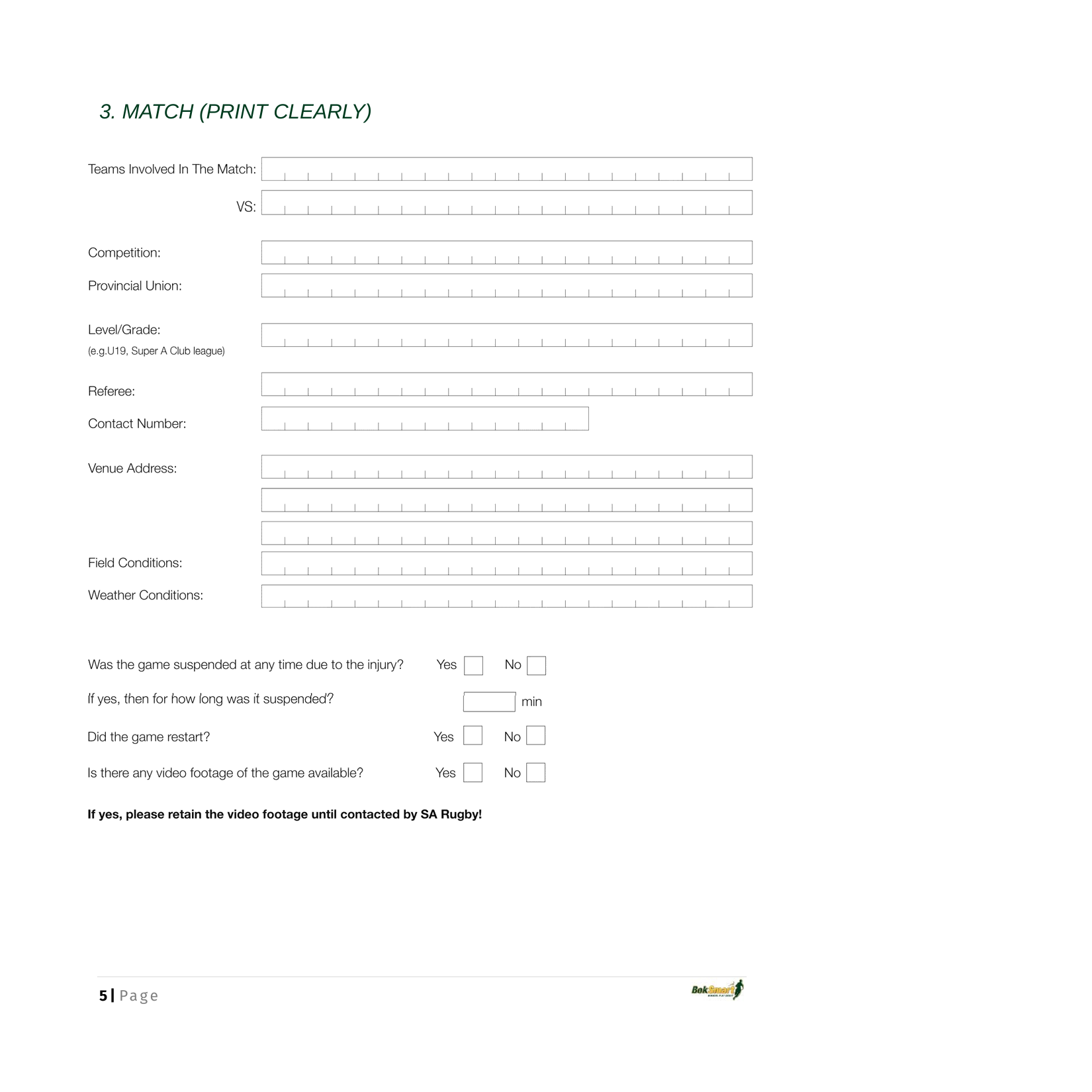

3. MATCH (PRINT CLEARLY)

5 | Page